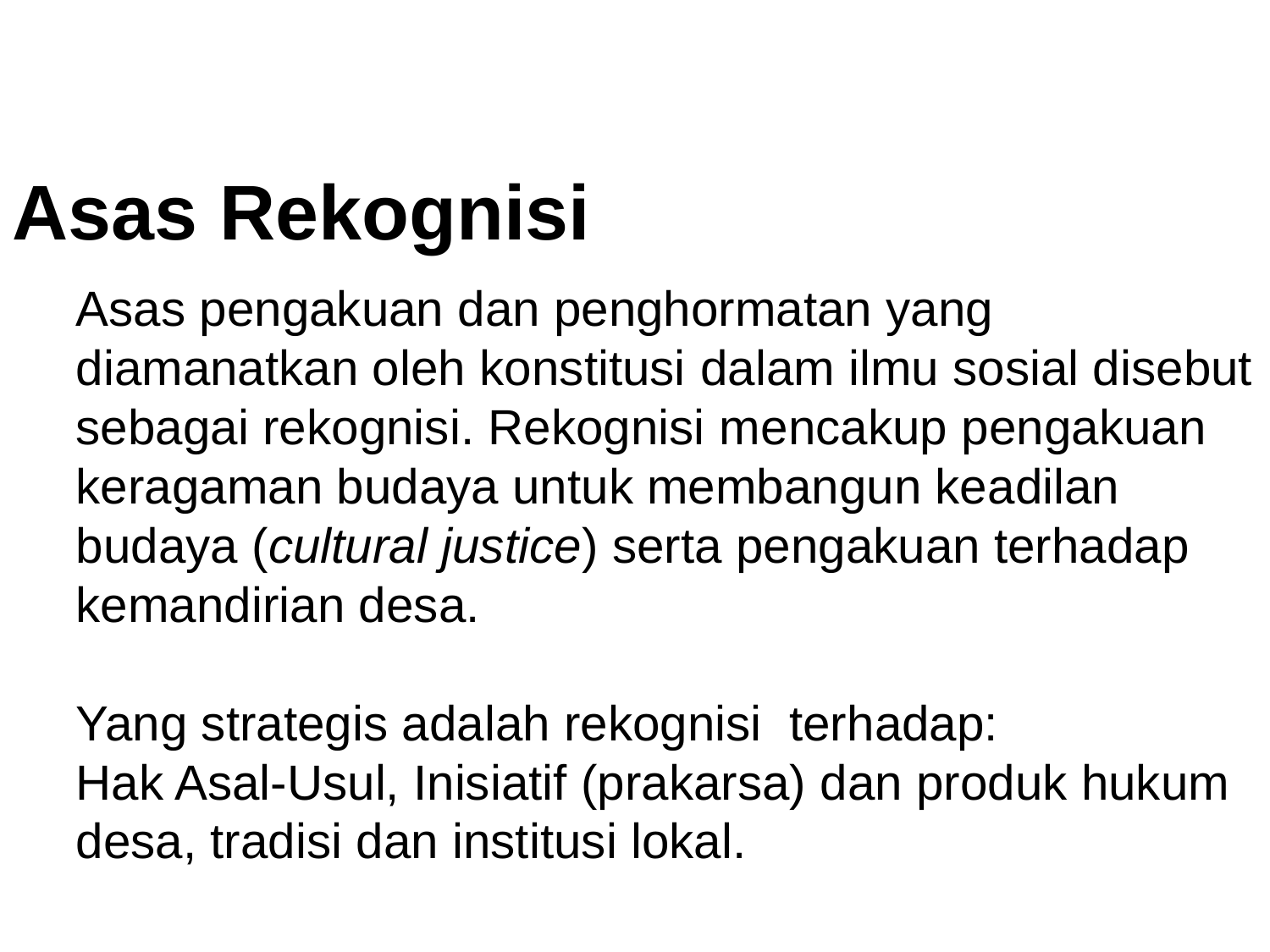

Asas Rekognisi
Asas pengakuan dan penghormatan yang diamanatkan oleh konstitusi dalam ilmu sosial disebut sebagai rekognisi. Rekognisi mencakup pengakuan keragaman budaya untuk membangun keadilan budaya (cultural justice) serta pengakuan terhadap kemandirian desa.

Yang strategis adalah rekognisi  terhadap:
Hak Asal-Usul, Inisiatif (prakarsa) dan produk hukum desa, tradisi dan institusi lokal.